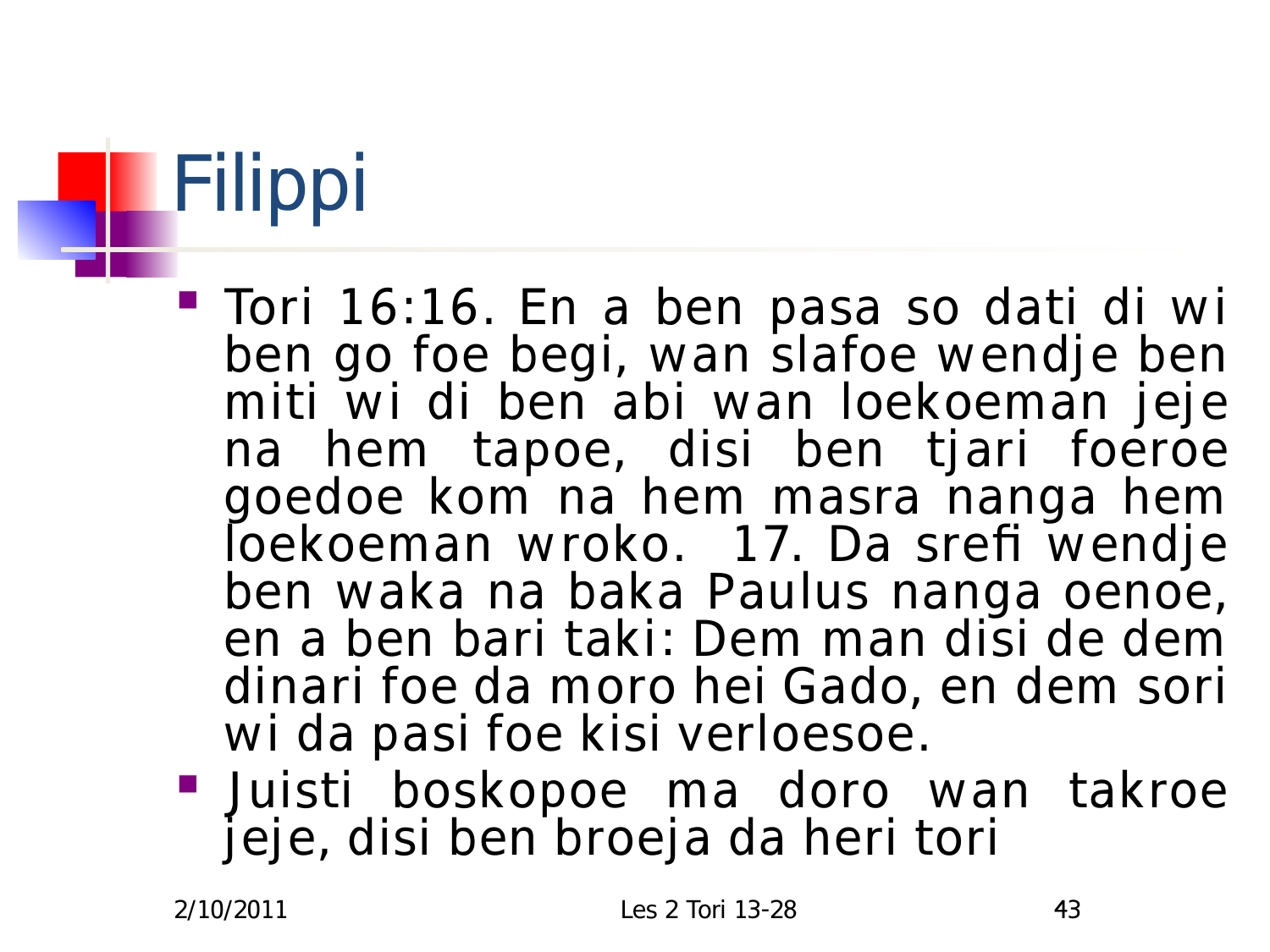

# Filippi
Tori 16:16. En a ben pasa so dati di wi ben go foe begi, wan slafoe wendje ben miti wi di ben abi wan loekoeman jeje na hem tapoe, disi ben tjari foeroe goedoe kom na hem masra nanga hem loekoeman wroko.  17. Da srefi wendje ben waka na baka Paulus nanga oenoe, en a ben bari taki: Dem man disi de dem dinari foe da moro hei Gado, en dem sori wi da pasi foe kisi verloesoe.
Juisti boskopoe ma doro wan takroe jeje, disi ben broeja da heri tori
2/10/2011
Les 2 Tori 13-28
43